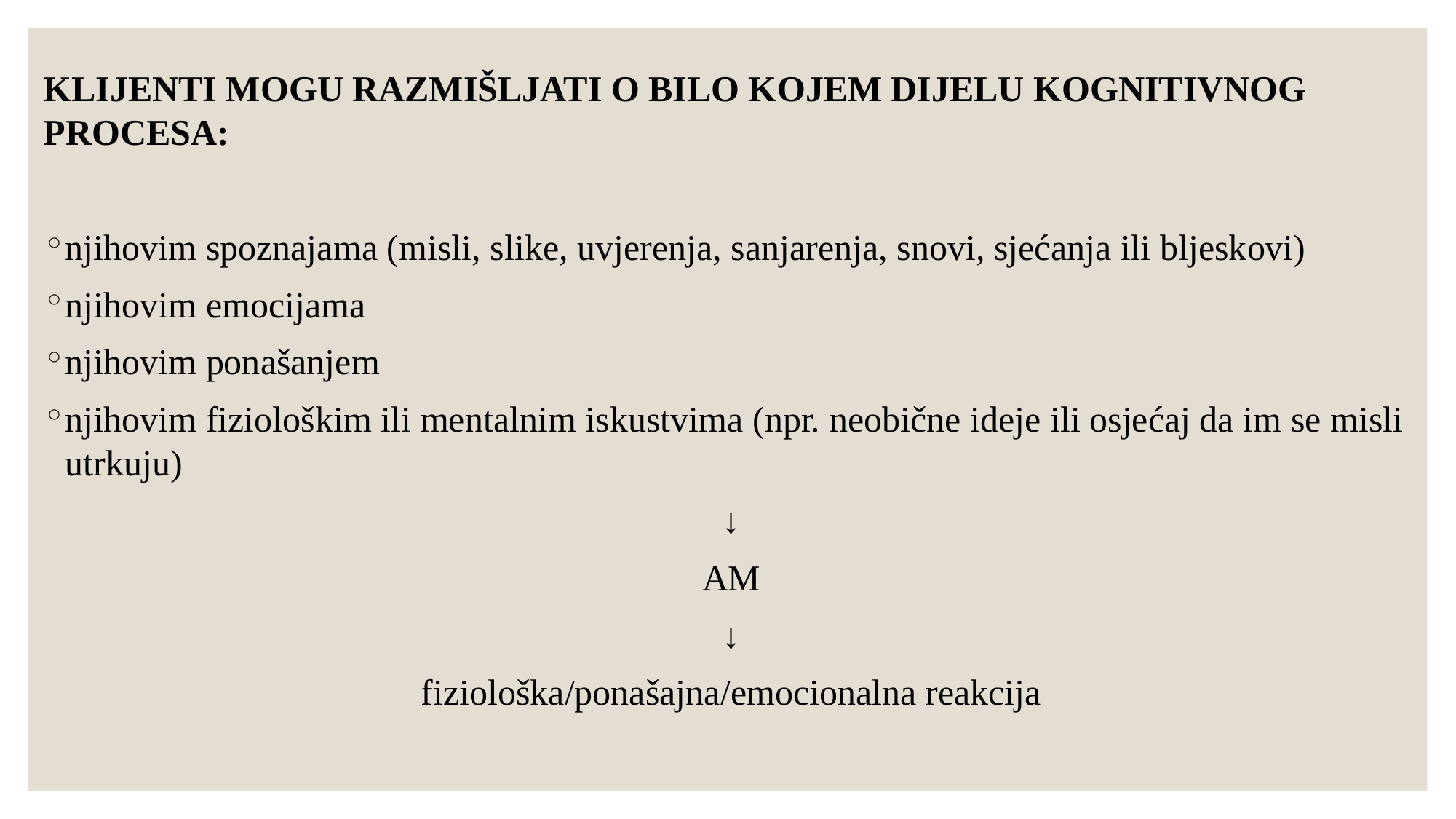

KLIJENTI MOGU RAZMIŠLJATI O BILO KOJEM DIJELU KOGNITIVNOG PROCESA:

njihovim spoznajama (misli, slike, uvjerenja, sanjarenja, snovi, sjećanja ili bljeskovi)
njihovim emocijama
njihovim ponašanjem
njihovim fiziološkim ili mentalnim iskustvima (npr. neobične ideje ili osjećaj da im se misli utrkuju)
↓
AM
↓
fiziološka/ponašajna/emocionalna reakcija